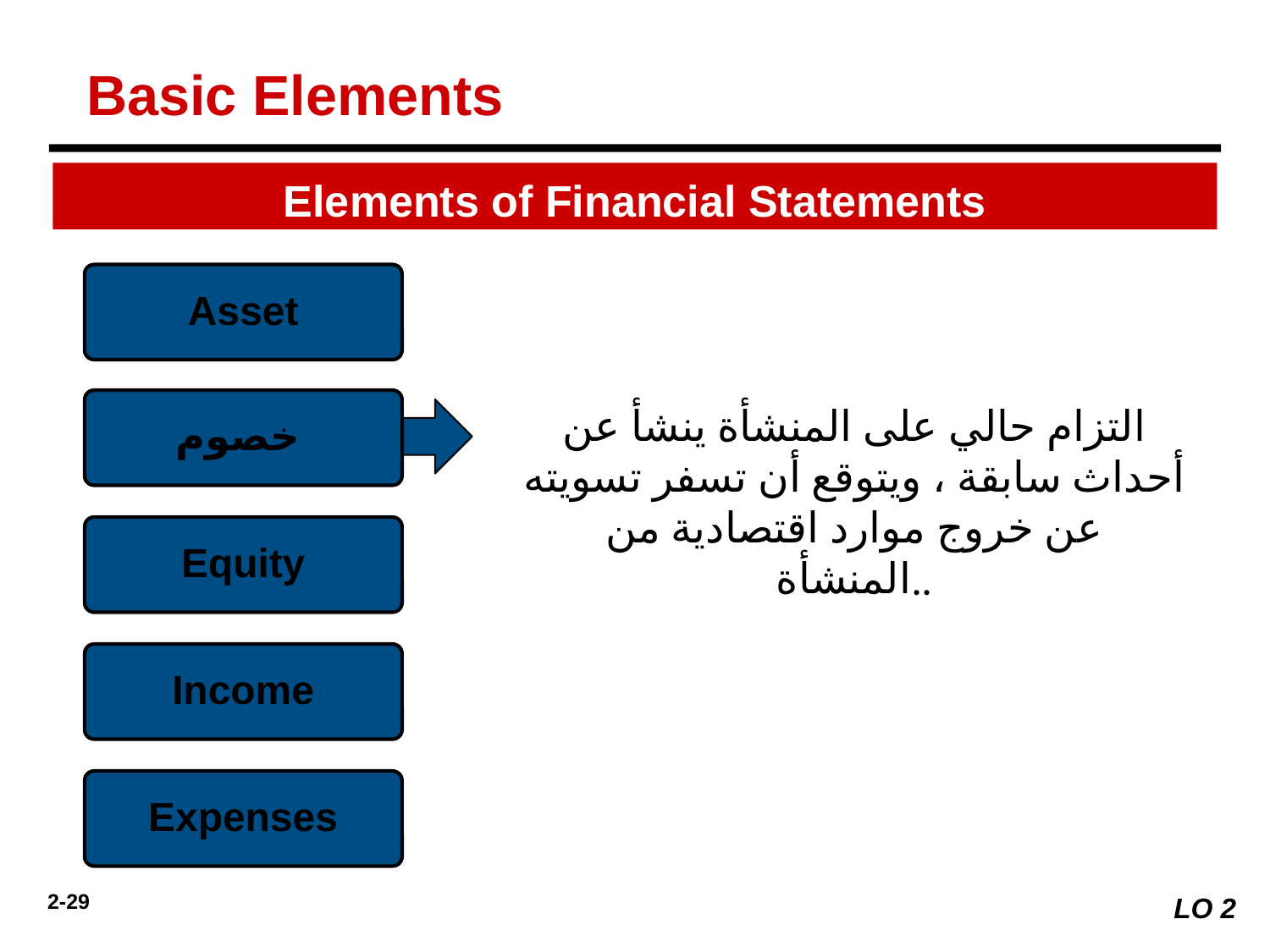

Basic Elements

Elements of Financial Statements
Asset
خصوم
التزام حالي على المنشأة ينشأ عن أحداث سابقة ، ويتوقع أن تسفر تسويته عن خروج موارد اقتصادية من المنشأة..

Equity
Income
Expenses
LO 2